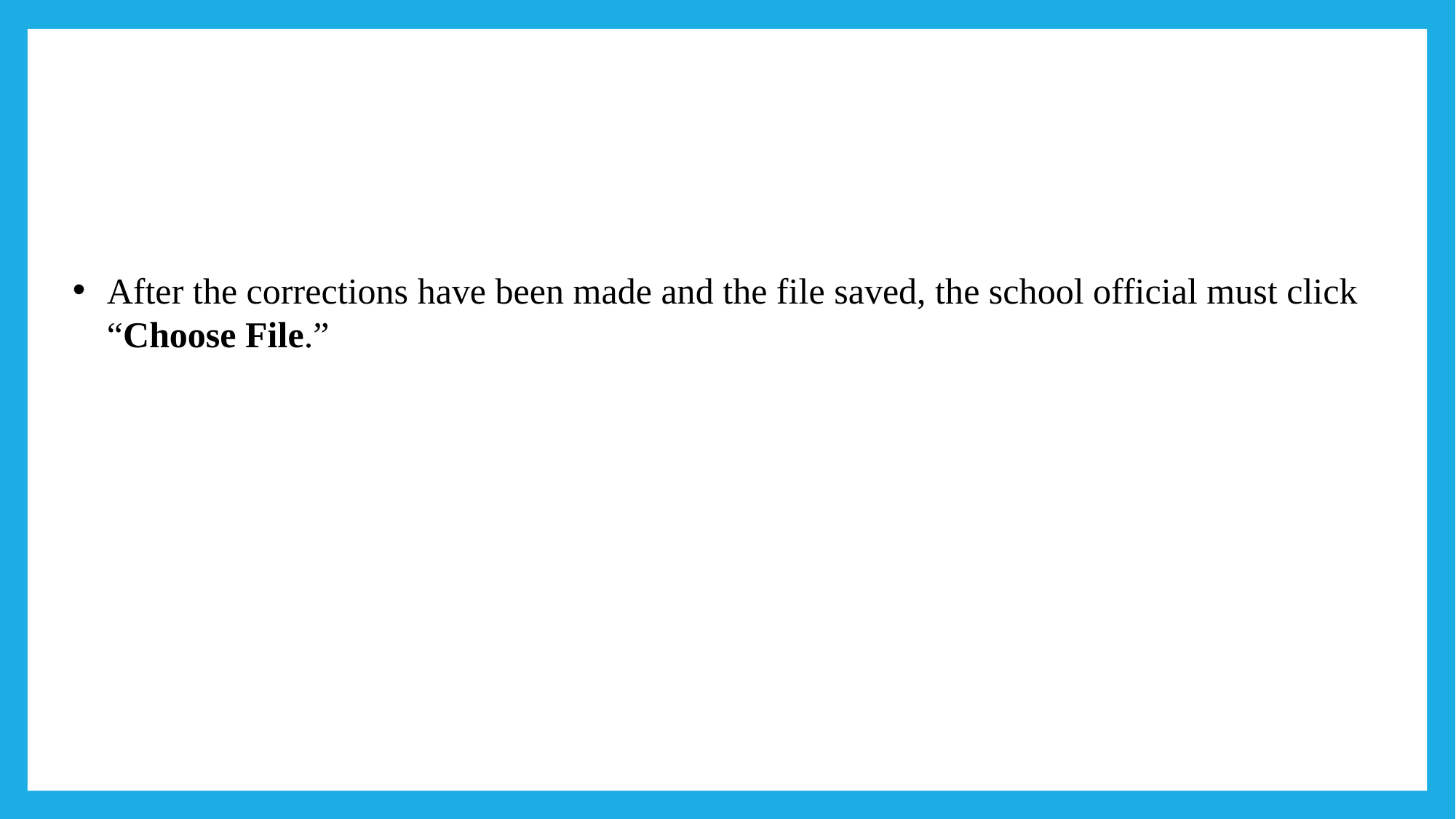

After the corrections have been made and the file saved, the school official must click “Choose File.”